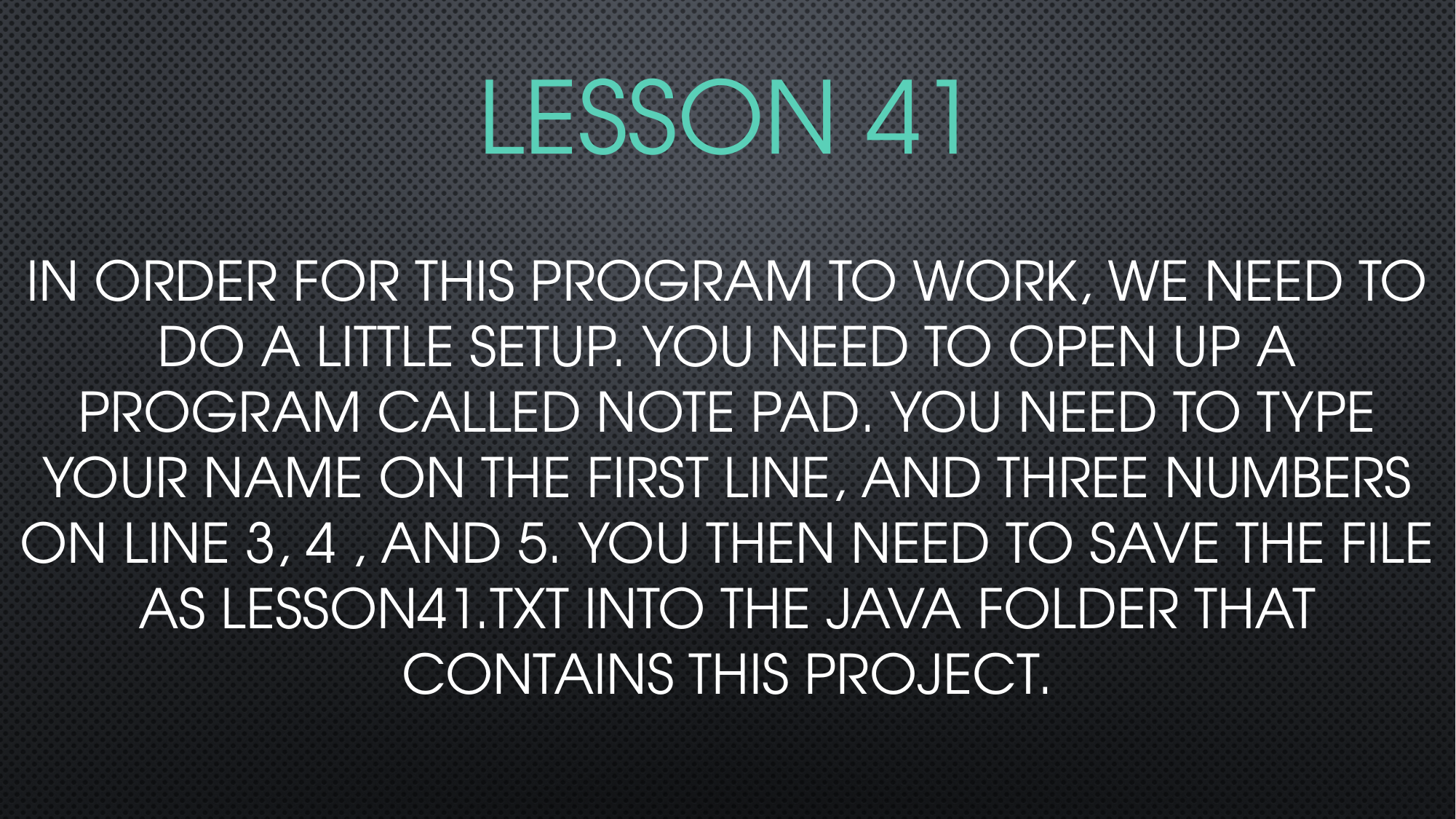

# Lesson 41
In order for this program to work, we need to do a little setup. You need to open up a program called note pad. You need to type your name on the first line, and three numbers on line 3, 4 , and 5. You then need to save the file as Lesson41.txt into the java folder that contains this project.